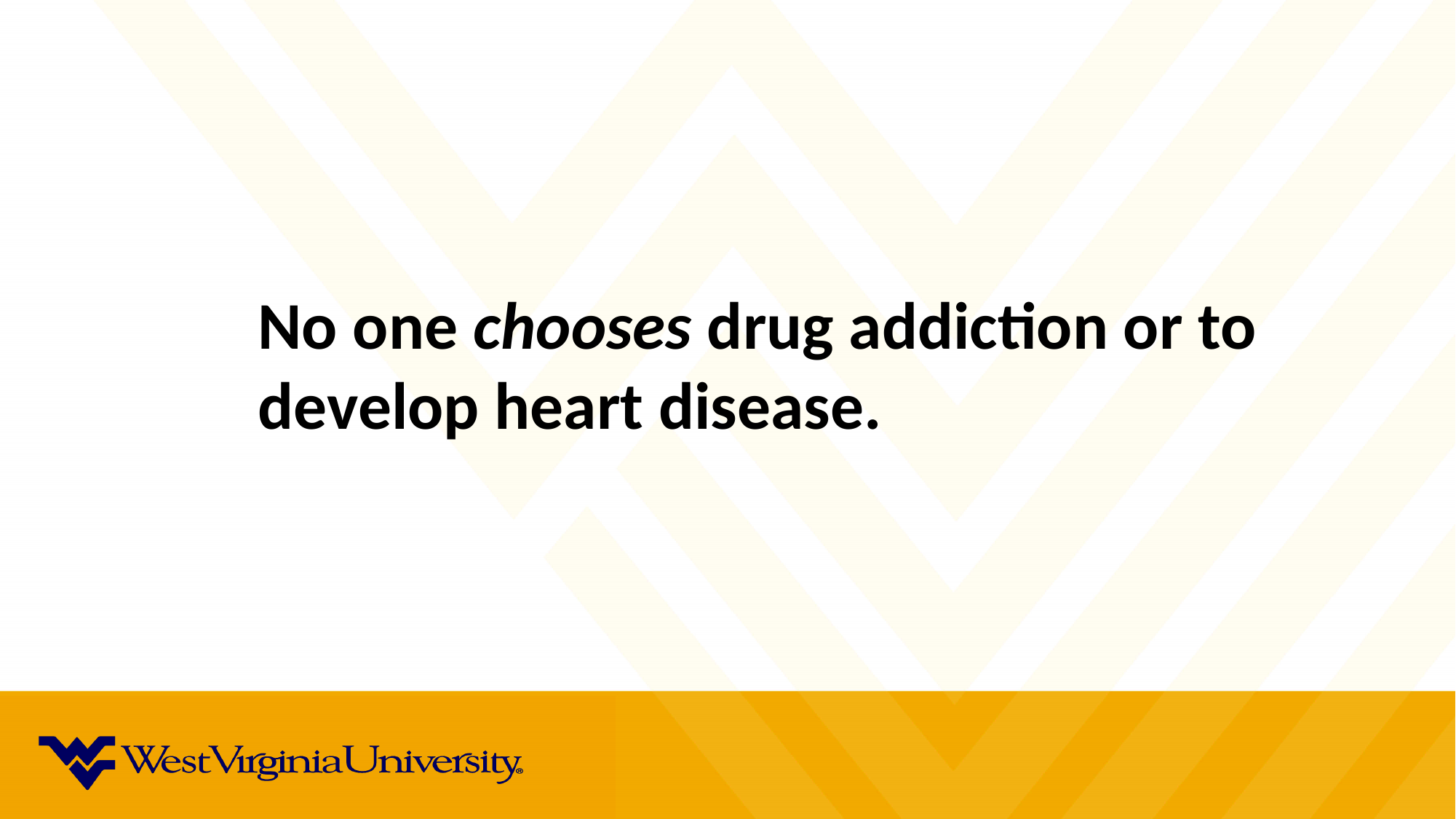

No one chooses drug addiction or to develop heart disease.